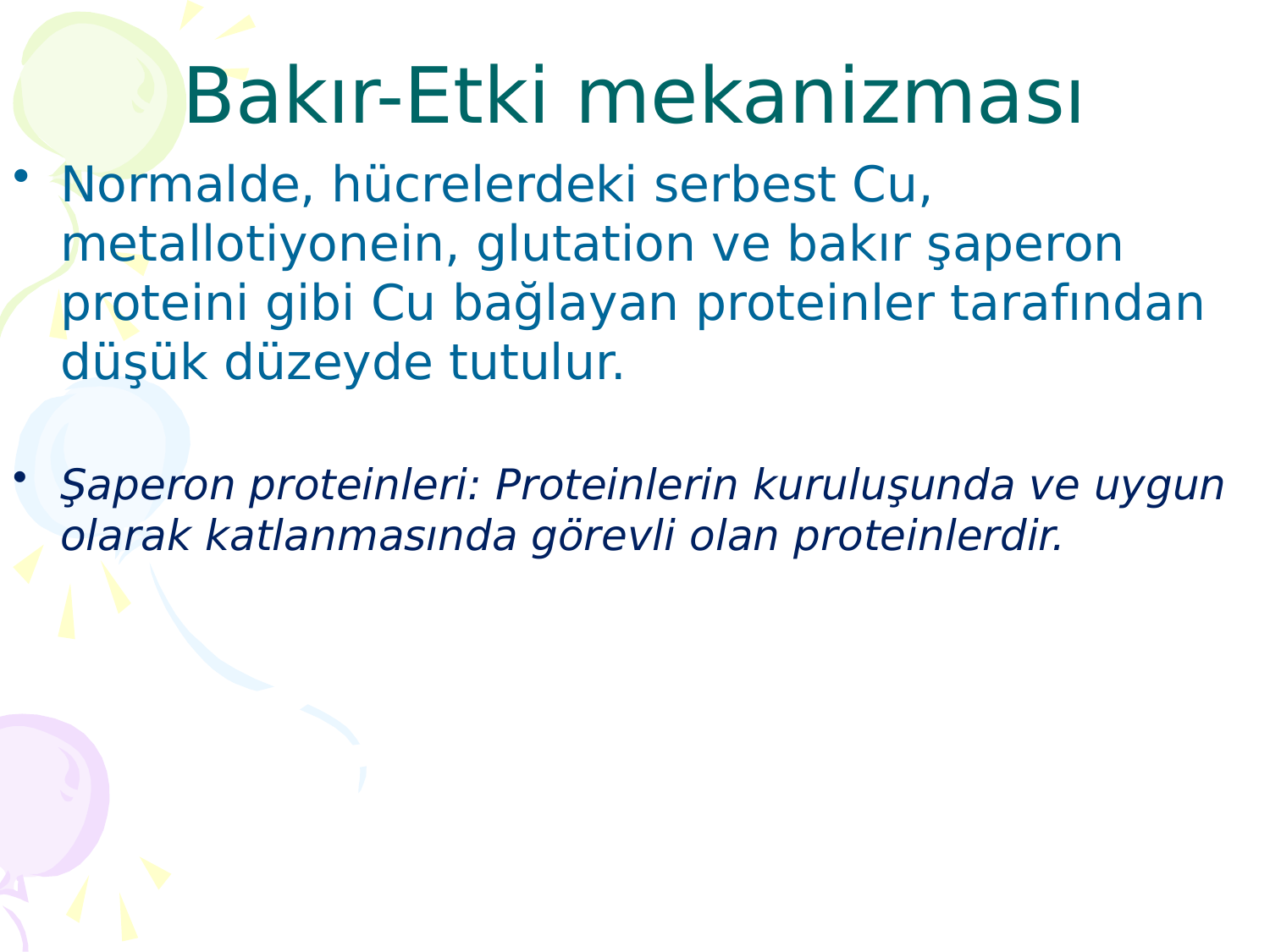

# Bakır-Etki mekanizması
Normalde, hücrelerdeki serbest Cu, metallotiyonein, glutation ve bakır şaperon proteini gibi Cu bağlayan proteinler tarafından düşük düzeyde tutulur.

Şaperon proteinleri: Proteinlerin kuruluşunda ve uygun olarak katlanmasında görevli olan proteinlerdir.